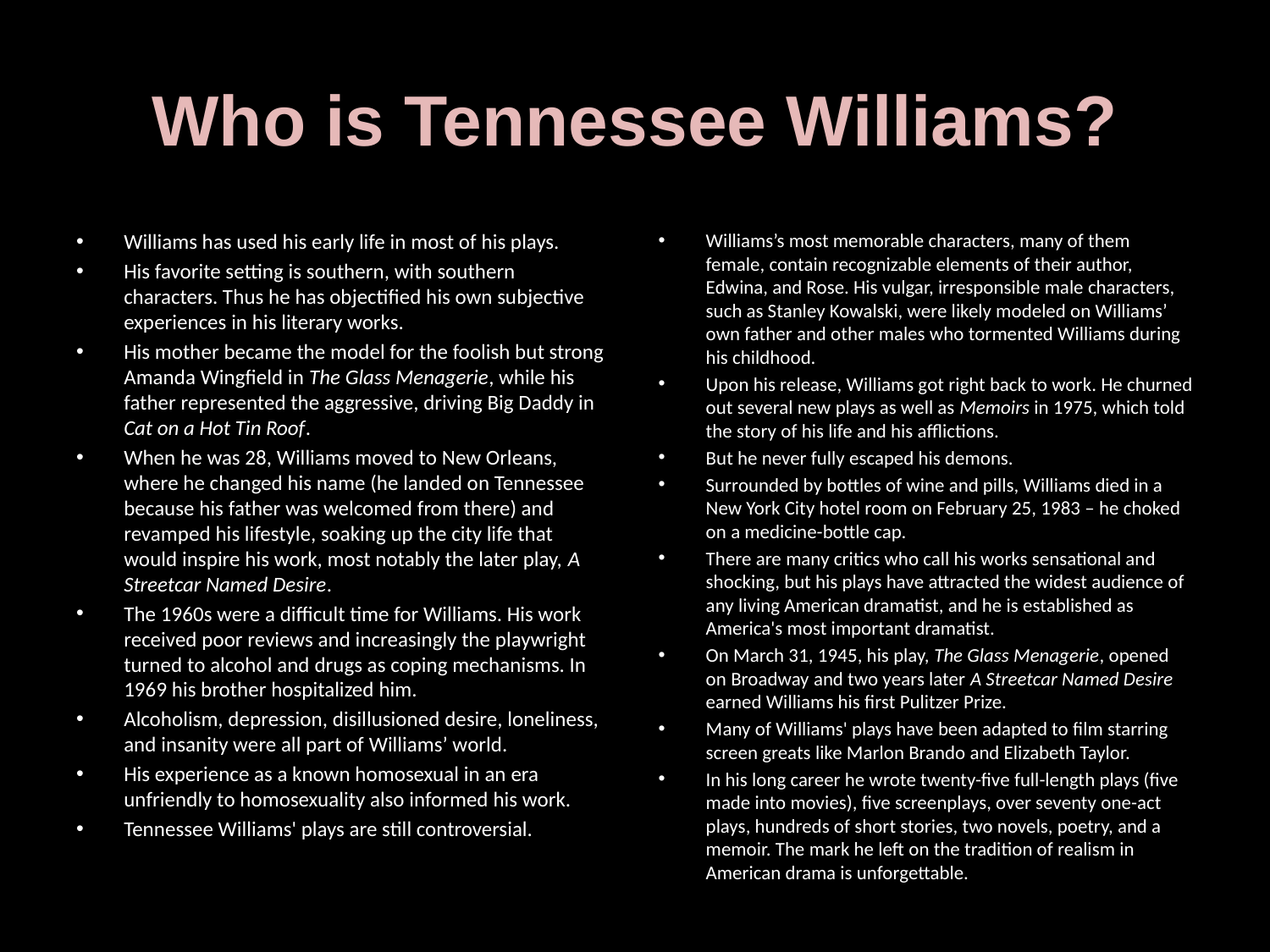

# Who is Tennessee Williams?
Williams has used his early life in most of his plays.
His favorite setting is southern, with southern characters. Thus he has objectified his own subjective experiences in his literary works.
His mother became the model for the foolish but strong Amanda Wingfield in The Glass Menagerie, while his father represented the aggressive, driving Big Daddy in Cat on a Hot Tin Roof.
When he was 28, Williams moved to New Orleans, where he changed his name (he landed on Tennessee because his father was welcomed from there) and revamped his lifestyle, soaking up the city life that would inspire his work, most notably the later play, A Streetcar Named Desire.
The 1960s were a difficult time for Williams. His work received poor reviews and increasingly the playwright turned to alcohol and drugs as coping mechanisms. In 1969 his brother hospitalized him.
Alcoholism, depression, disillusioned desire, loneliness, and insanity were all part of Williams’ world.
His experience as a known homosexual in an era unfriendly to homosexuality also informed his work.
Tennessee Williams' plays are still controversial.

Williams’s most memorable characters, many of them female, contain recognizable elements of their author, Edwina, and Rose. His vulgar, irresponsible male characters, such as Stanley Kowalski, were likely modeled on Williams’ own father and other males who tormented Williams during his childhood.
Upon his release, Williams got right back to work. He churned out several new plays as well as Memoirs in 1975, which told the story of his life and his afflictions.
But he never fully escaped his demons.
Surrounded by bottles of wine and pills, Williams died in a New York City hotel room on February 25, 1983 – he choked on a medicine-bottle cap.
There are many critics who call his works sensational and shocking, but his plays have attracted the widest audience of any living American dramatist, and he is established as America's most important dramatist.
On March 31, 1945, his play, The Glass Menagerie, opened on Broadway and two years later A Streetcar Named Desire earned Williams his first Pulitzer Prize.
Many of Williams' plays have been adapted to film starring screen greats like Marlon Brando and Elizabeth Taylor.
In his long career he wrote twenty-five full-length plays (five made into movies), five screenplays, over seventy one-act plays, hundreds of short stories, two novels, poetry, and a memoir. The mark he left on the tradition of realism in American drama is unforgettable.